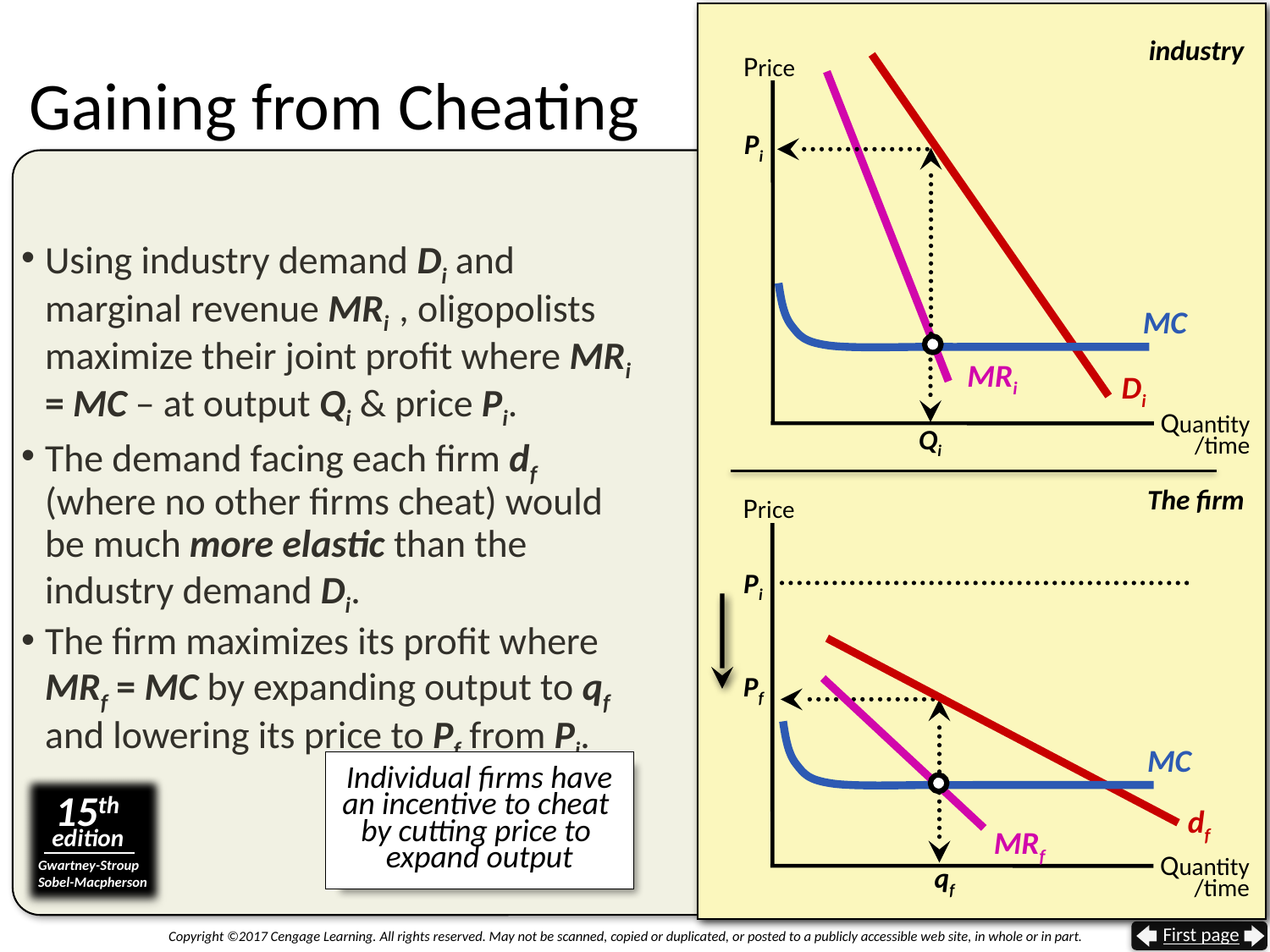

industry
Price

# Gaining from Cheating

Pi

Using industry demand Di and marginal revenue MRi  , oligopolists maximize their joint profit where MRi = MC – at output Qi & price Pi.
The demand facing each firm df (where no other firms cheat) would be much more elastic than the industry demand Di.
The firm maximizes its profit where MRf = MC by expanding output to qf and lowering its price to Pf from Pi.

MC

MRi
Di
Quantity
/time
Qi

The firm
Price

Pi

df
MRf
Pf

MC
Individual firms have
an incentive to cheat
by cutting price to
expand output

15th
edition
Gwartney-Stroup
Sobel-Macpherson

Quantity
/time
qf